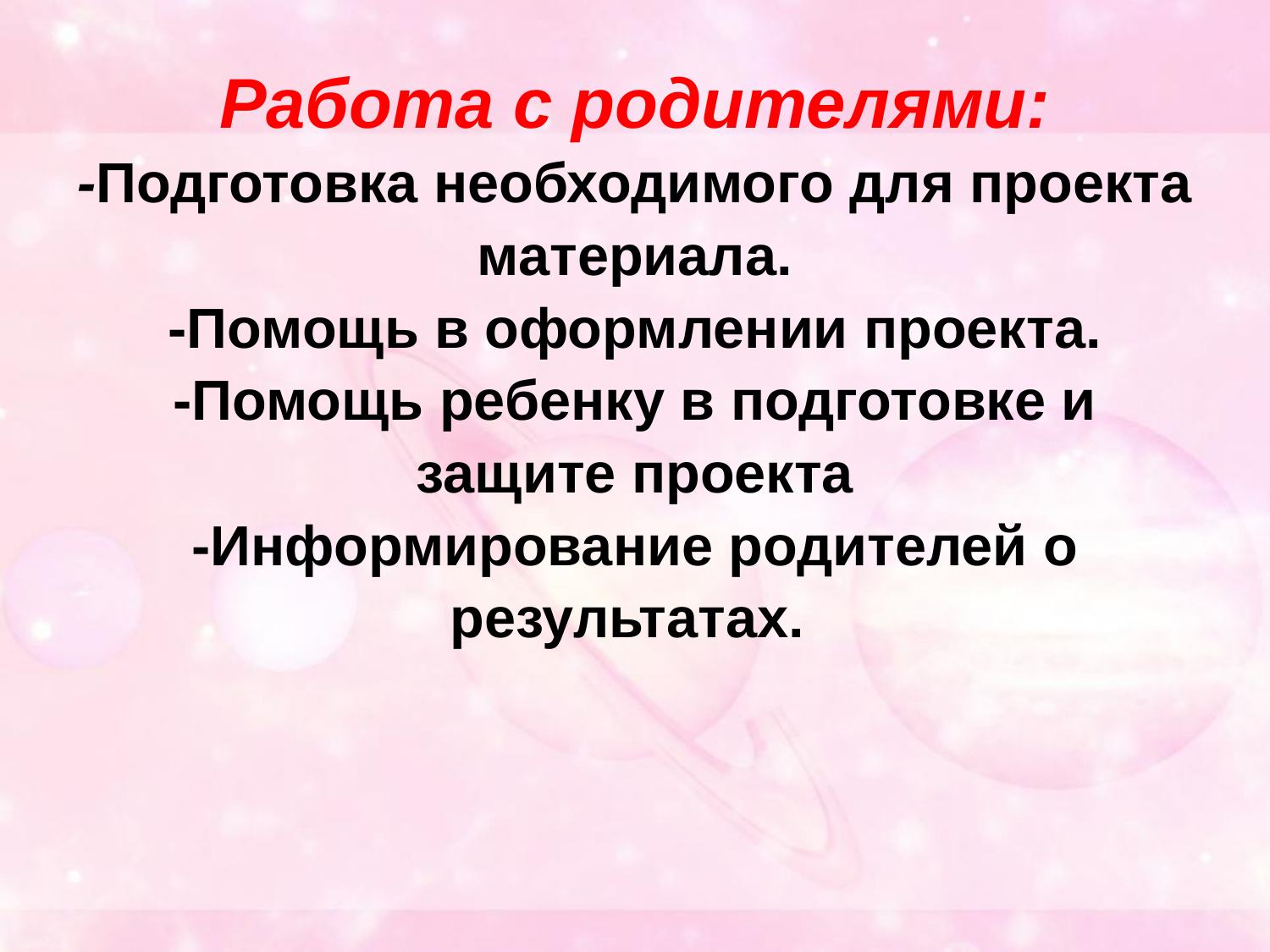

# Работа с родителями: -Подготовка необходимого для проекта материала. -Помощь в оформлении проекта. -Помощь ребенку в подготовке и защите проекта -Информирование родителей о результатах.